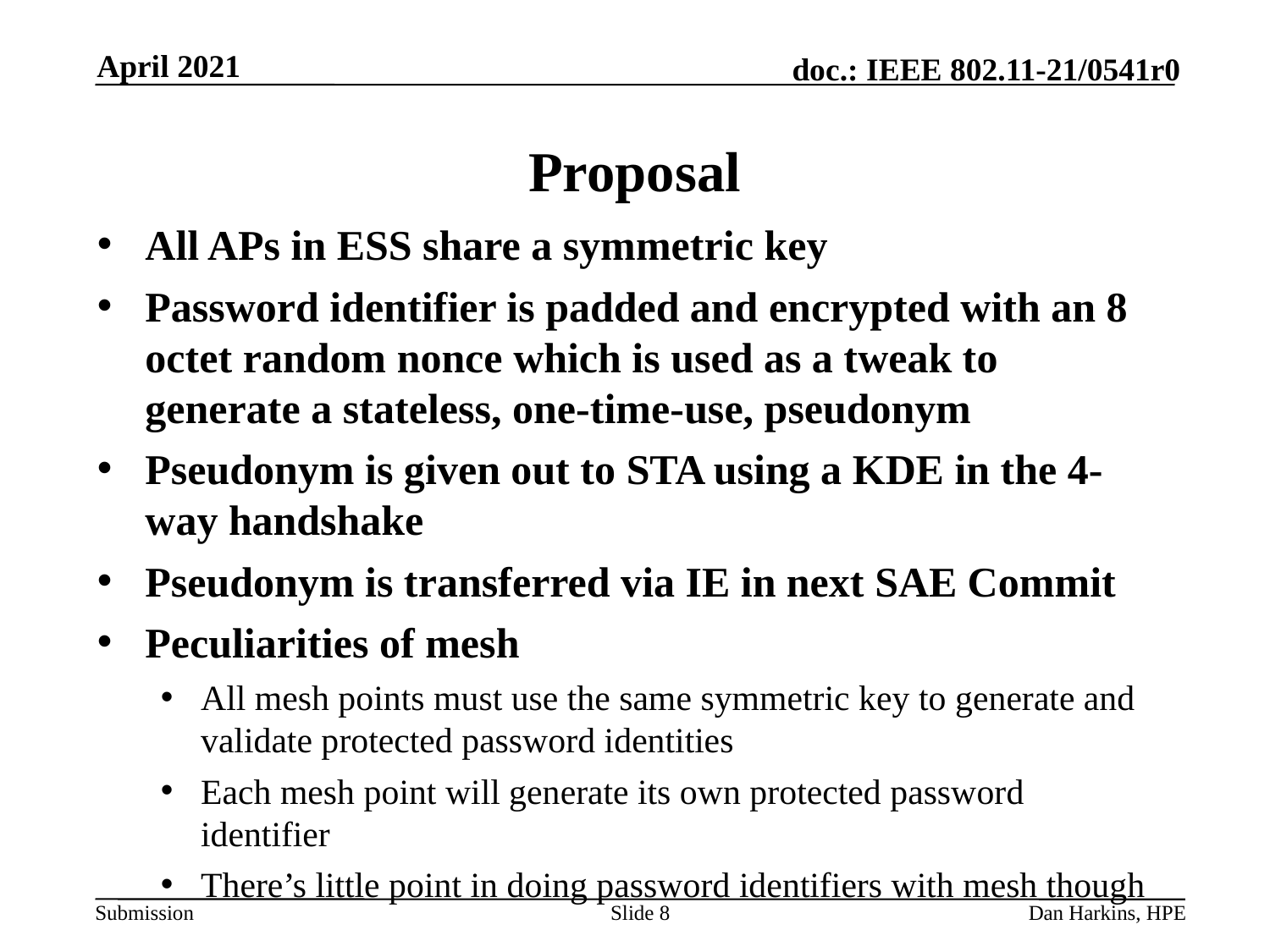

April 2021
# Proposal
All APs in ESS share a symmetric key
Password identifier is padded and encrypted with an 8 octet random nonce which is used as a tweak to generate a stateless, one-time-use, pseudonym
Pseudonym is given out to STA using a KDE in the 4-way handshake
Pseudonym is transferred via IE in next SAE Commit
Peculiarities of mesh
All mesh points must use the same symmetric key to generate and validate protected password identities
Each mesh point will generate its own protected password identifier
There’s little point in doing password identifiers with mesh though
Slide 8
Dan Harkins, HPE